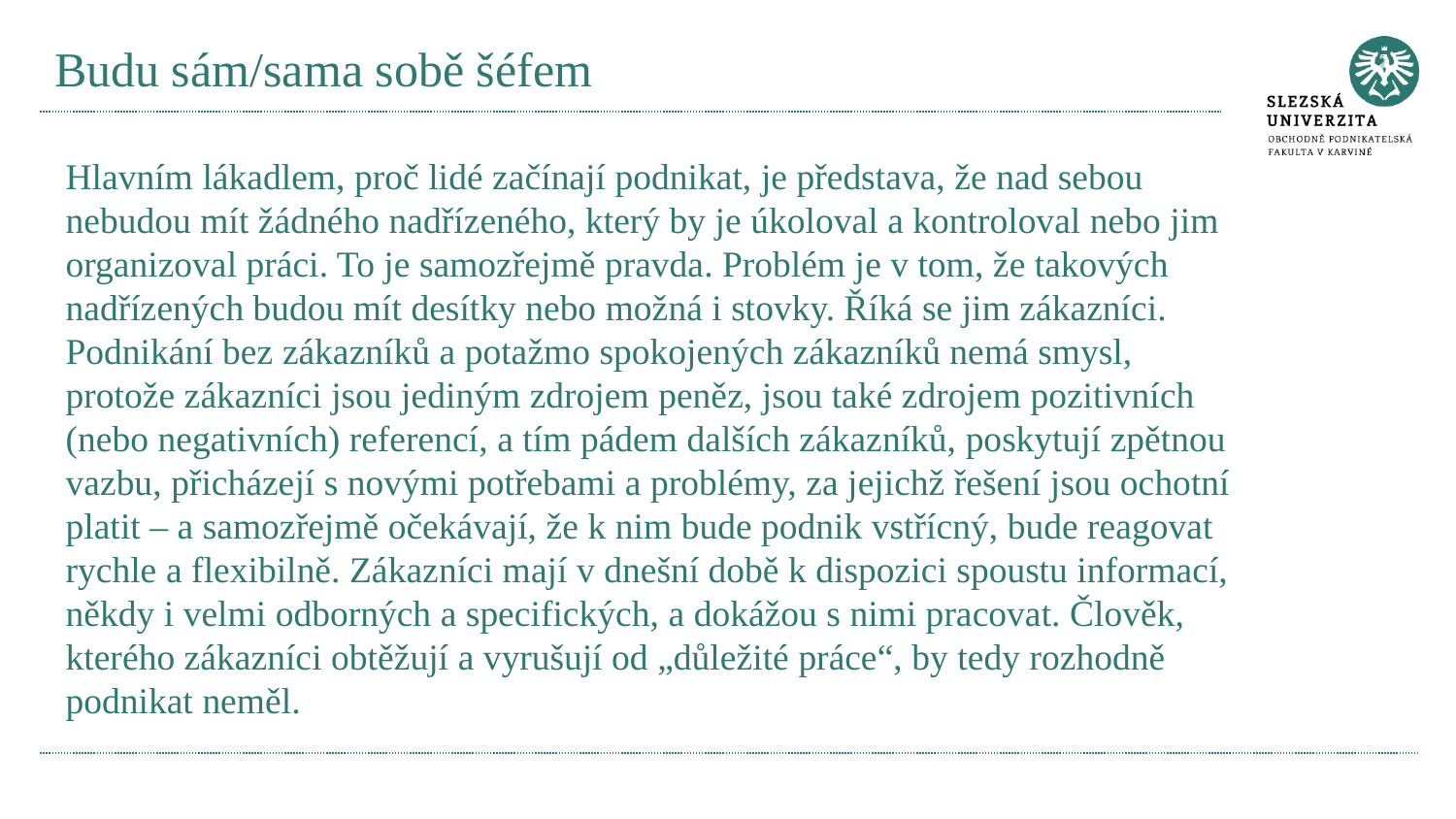

# Budu sám/sama sobě šéfem
Hlavním lákadlem, proč lidé začínají podnikat, je představa, že nad sebou nebudou mít žádného nadřízeného, který by je úkoloval a kontroloval nebo jim organizoval práci. To je samozřejmě pravda. Problém je v tom, že takových nadřízených budou mít desítky nebo možná i stovky. Říká se jim zákazníci. Podnikání bez zákazníků a potažmo spokojených zákazníků nemá smysl, protože zákazníci jsou jediným zdrojem peněz, jsou také zdrojem pozitivních (nebo negativních) referencí, a tím pádem dalších zákazníků, poskytují zpětnou vazbu, přicházejí s novými potřebami a problémy, za jejichž řešení jsou ochotní platit – a samozřejmě očekávají, že k nim bude podnik vstřícný, bude reagovat rychle a flexibilně. Zákazníci mají v dnešní době k dispozici spoustu informací, někdy i velmi odborných a specifických, a dokážou s nimi pracovat. Člověk, kterého zákazníci obtěžují a vyrušují od „důležité práce“, by tedy rozhodně podnikat neměl.